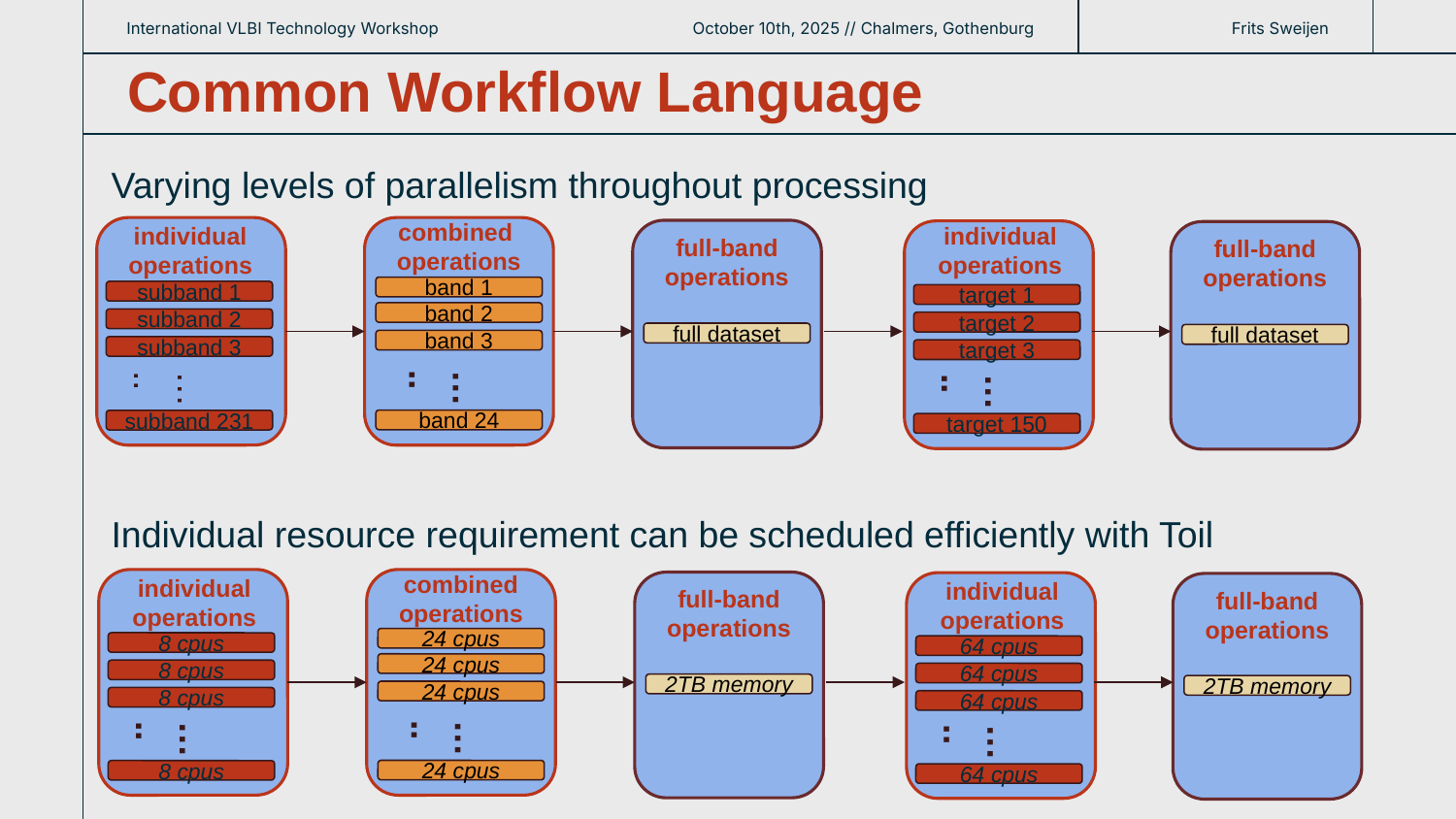

International VLBI Technology Workshop
October 10th, 2025 // Chalmers, Gothenburg
Frits Sweijen
# Common Workflow Language
Varying levels of parallelism throughout processing

Individual resource requirement can be scheduled efficiently with Toil
combined
operationsoperations
individual operations
individual operations

target 1
target 2
target 3
…..
target 150

full-band operations
full-band operations

band 1
subband 1
band 2
subband 2
full dataset
full dataset
band 3
subband 3
…..
…..
band 24
subband 231
combined operations
individual operations
individual operations

64 cpus
64 cpus
64 cpus
…..
64 cpus

full-band operations
full-band operations

24 cpus
8 cpus
24 cpus
8 cpus
2TB memory
2TB memory
24 cpus
8 cpus
…..
…..
24 cpus
8 cpus